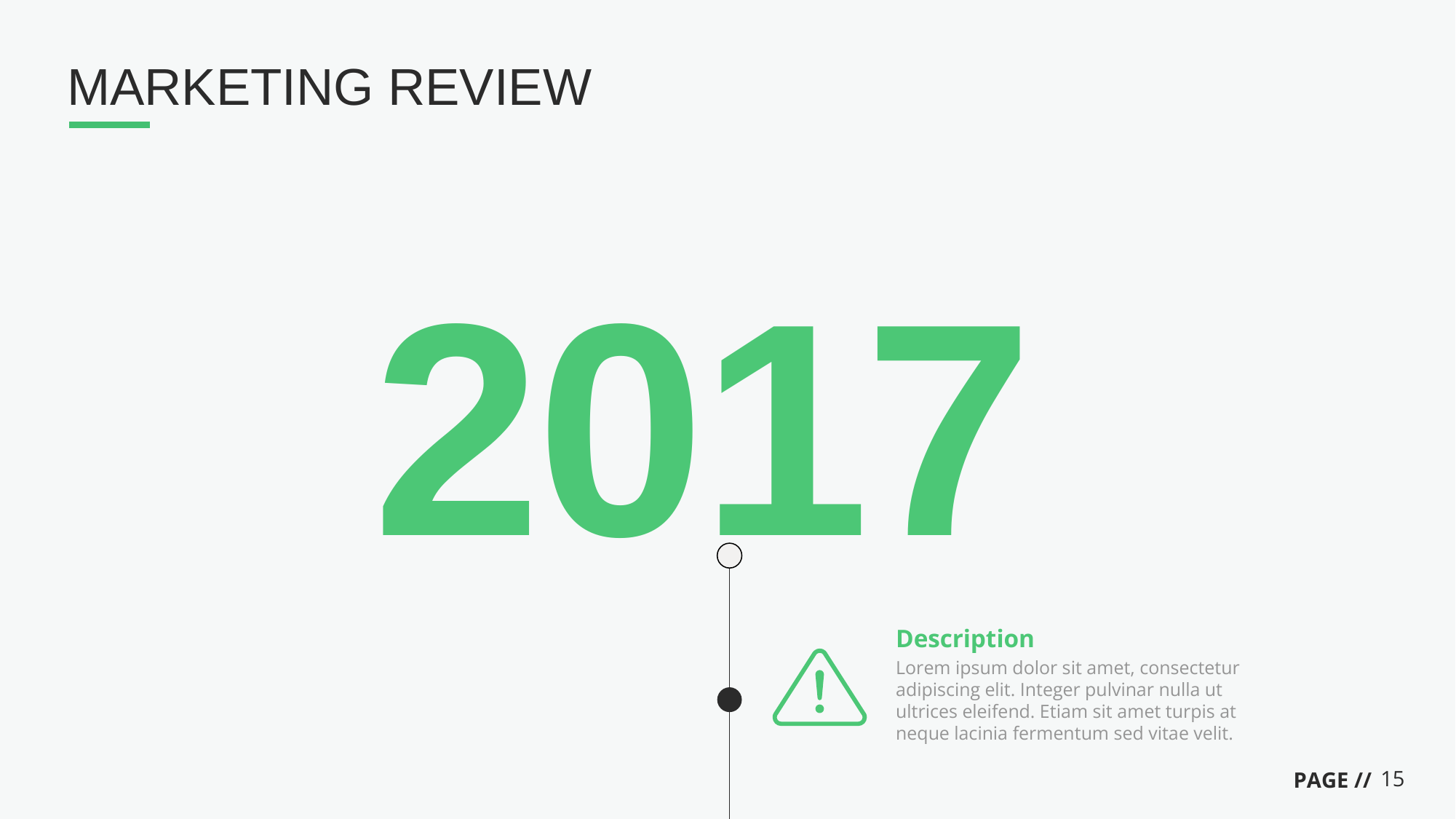

# MARKETING REVIEW
2017

Description
Lorem ipsum dolor sit amet, consectetur adipiscing elit. Integer pulvinar nulla ut ultrices eleifend. Etiam sit amet turpis at neque lacinia fermentum sed vitae velit.